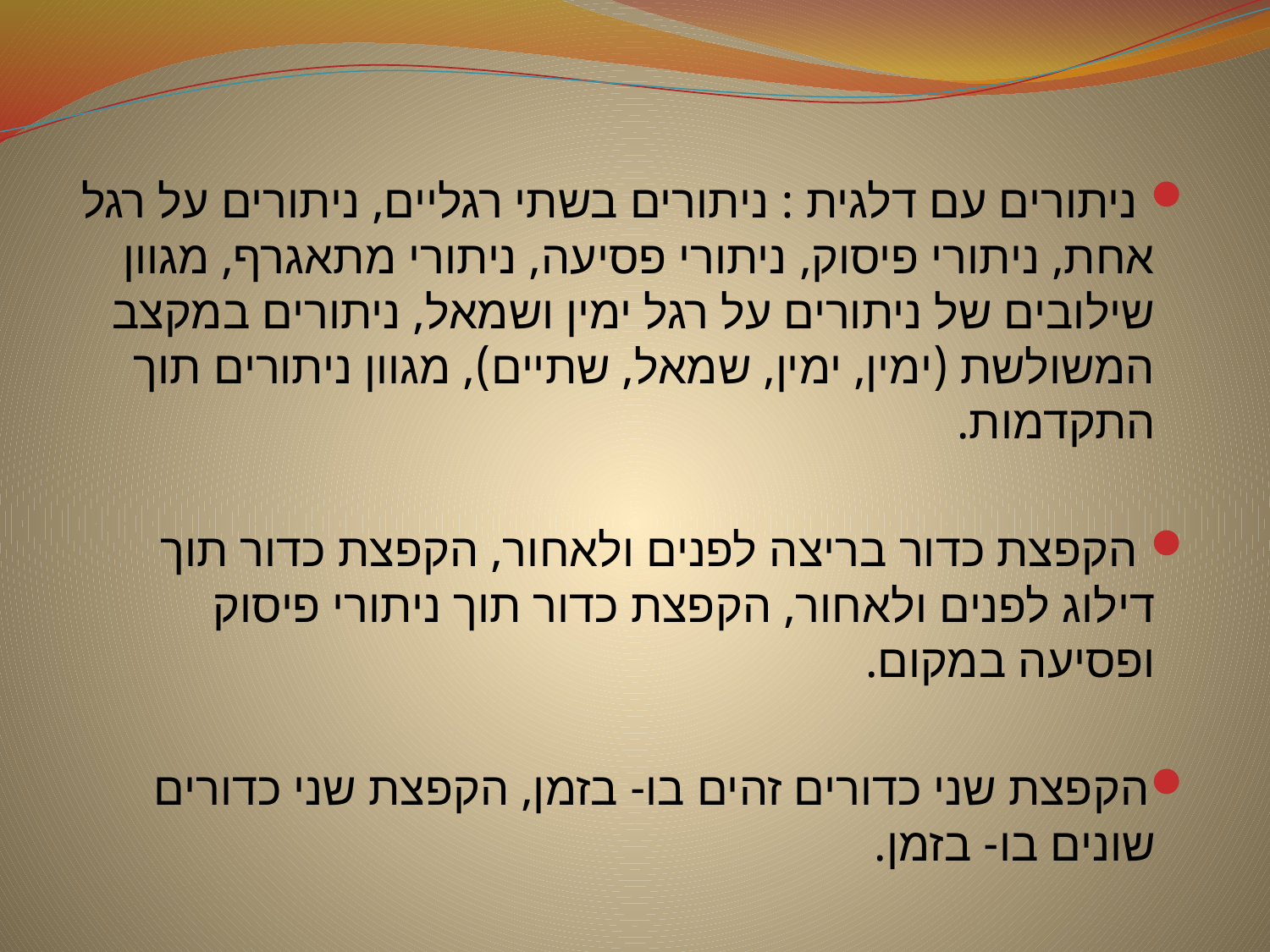

ניתורים עם דלגית : ניתורים בשתי רגליים, ניתורים על רגל אחת, ניתורי פיסוק, ניתורי פסיעה, ניתורי מתאגרף, מגוון שילובים של ניתורים על רגל ימין ושמאל, ניתורים במקצב המשולשת (ימין, ימין, שמאל, שתיים), מגוון ניתורים תוך התקדמות.

 הקפצת כדור בריצה לפנים ולאחור, הקפצת כדור תוך דילוג לפנים ולאחור, הקפצת כדור תוך ניתורי פיסוק ופסיעה במקום.

הקפצת שני כדורים זהים בו- בזמן, הקפצת שני כדורים שונים בו- בזמן.